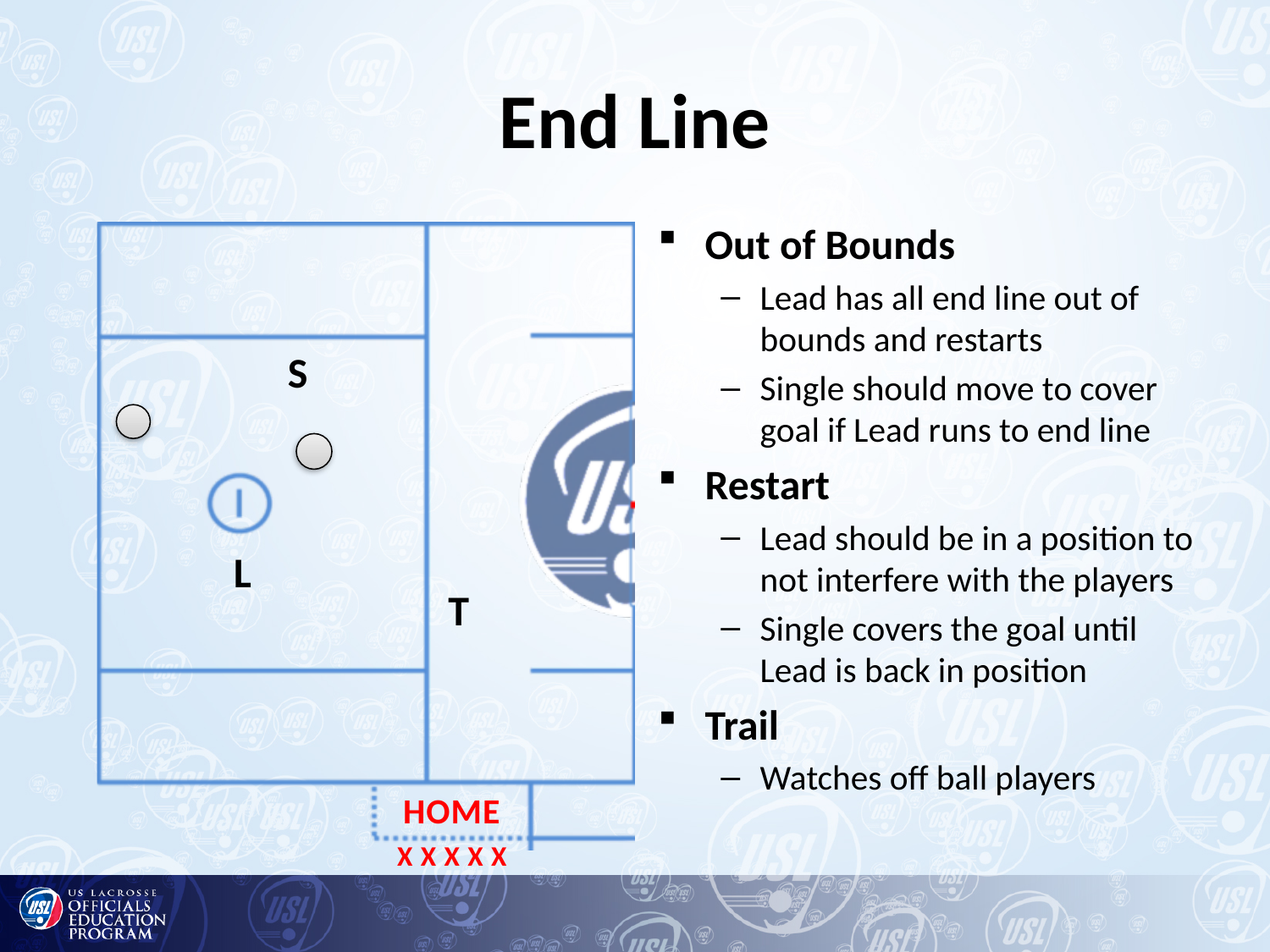

# End Line
Out of Bounds
Lead has all end line out of bounds and restarts
Single should move to cover goal if Lead runs to end line
Restart
Lead should be in a position to not interfere with the players
Single covers the goal until Lead is back in position
Trail
Watches off ball players
S

L
T